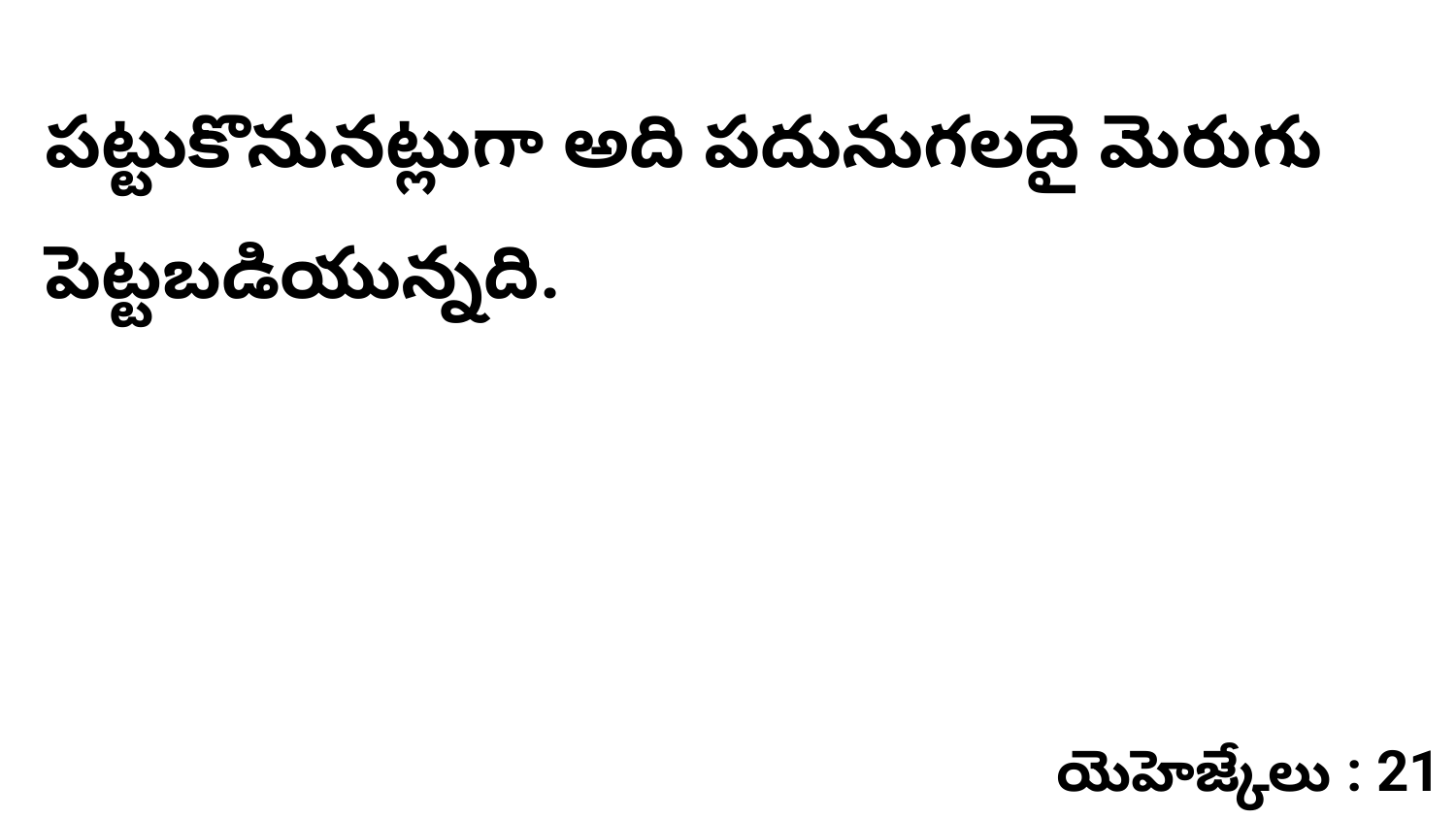

పట్టుకొనునట్లుగా అది పదునుగలదై మెరుగు పెట్టబడియున్నది.
యెహెజ్కేలు : 21